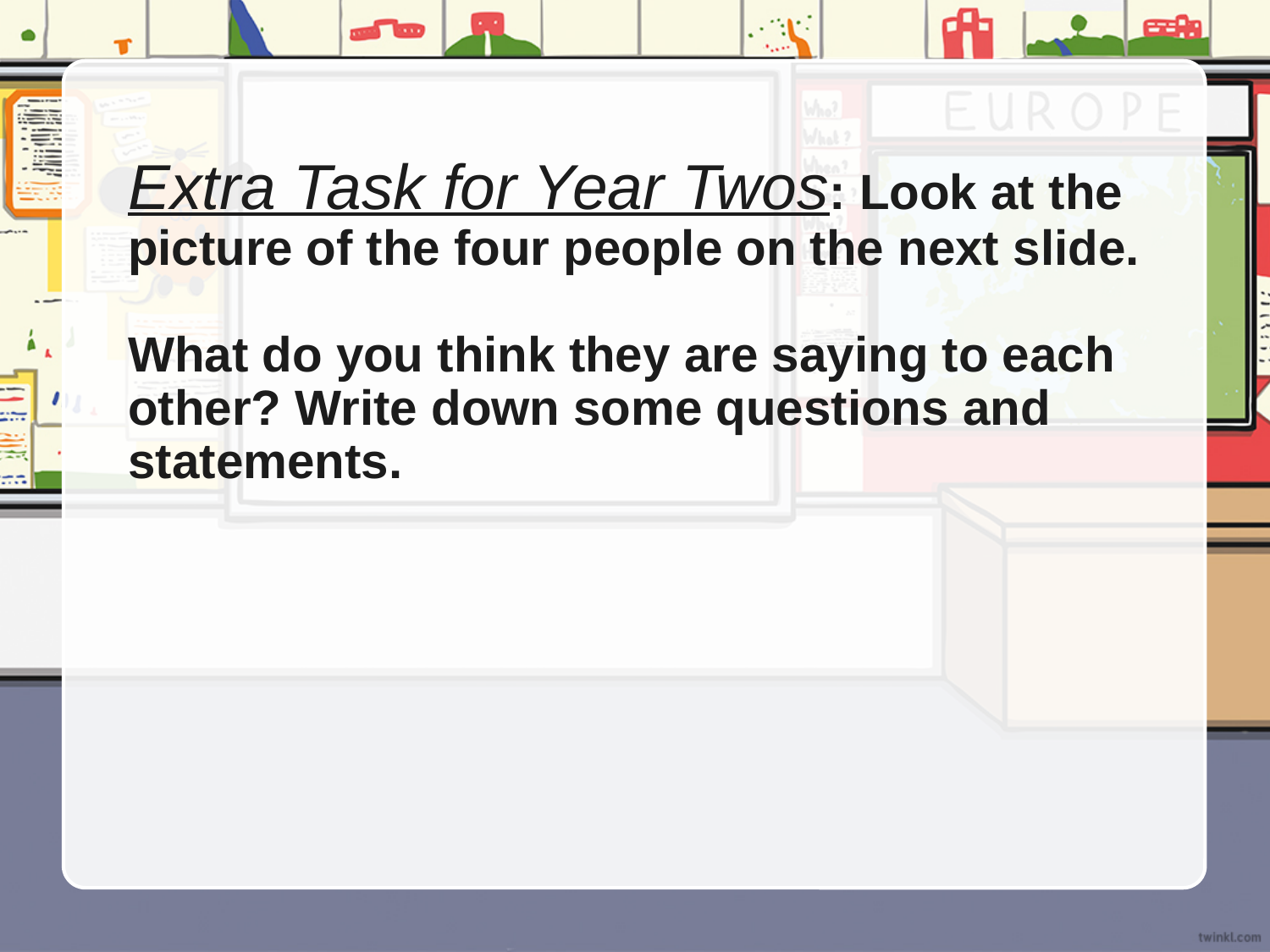

# Extra Task for Year Twos: Look at the picture of the four people on the next slide. What do you think they are saying to each other? Write down some questions and statements.